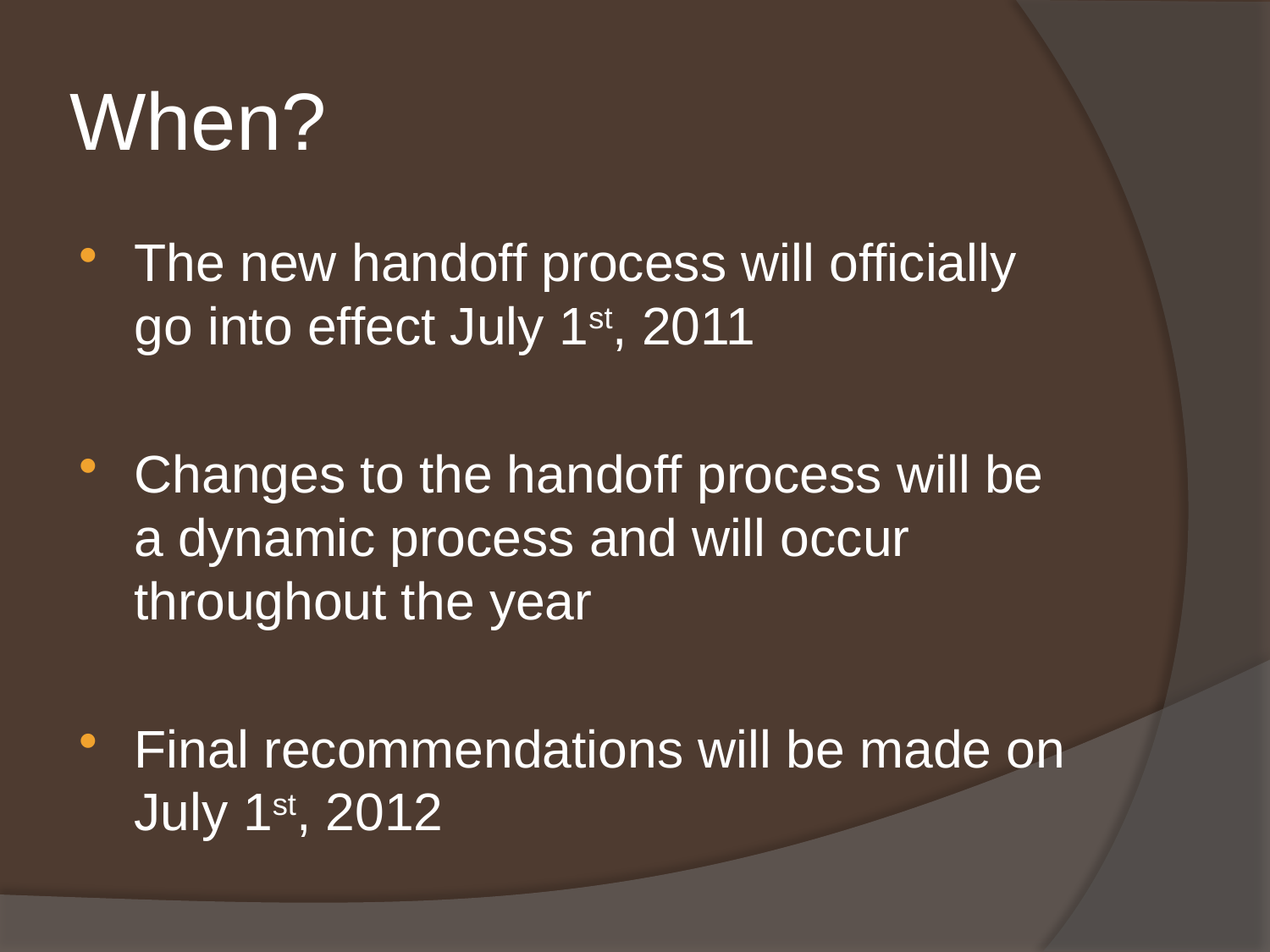

# When?
The new handoff process will officially go into effect July 1st, 2011

Changes to the handoff process will be a dynamic process and will occur throughout the year

Final recommendations will be made on July 1st, 2012